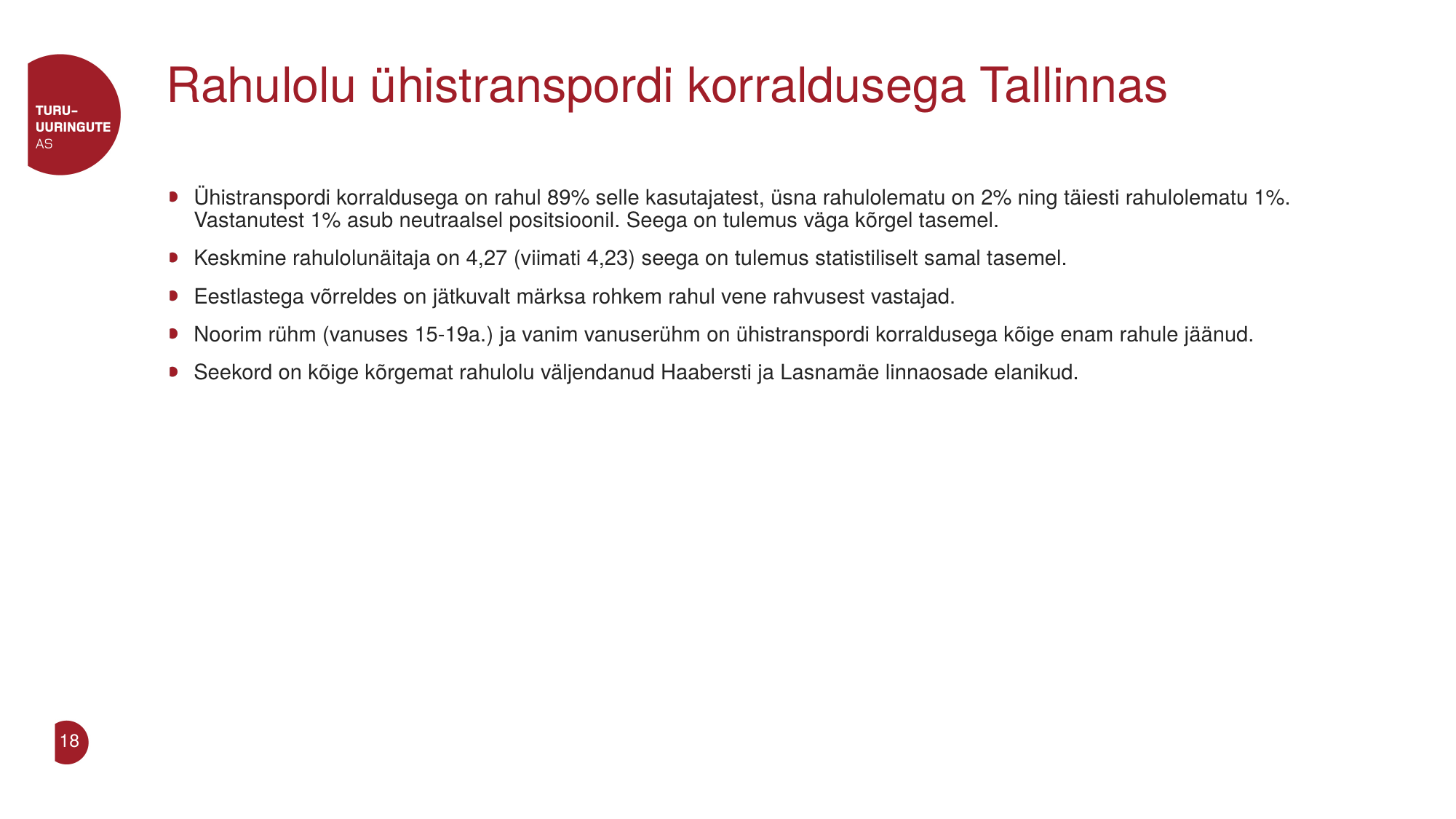

# Rahulolu ühistranspordi korraldusega Tallinnas
Ühistranspordi korraldusega on rahul 89% selle kasutajatest, üsna rahulolematu on 2% ning täiesti rahulolematu 1%. Vastanutest 1% asub neutraalsel positsioonil. Seega on tulemus väga kõrgel tasemel.
Keskmine rahulolunäitaja on 4,27 (viimati 4,23) seega on tulemus statistiliselt samal tasemel.
Eestlastega võrreldes on jätkuvalt märksa rohkem rahul vene rahvusest vastajad.
Noorim rühm (vanuses 15-19a.) ja vanim vanuserühm on ühistranspordi korraldusega kõige enam rahule jäänud.
Seekord on kõige kõrgemat rahulolu väljendanud Haabersti ja Lasnamäe linnaosade elanikud.